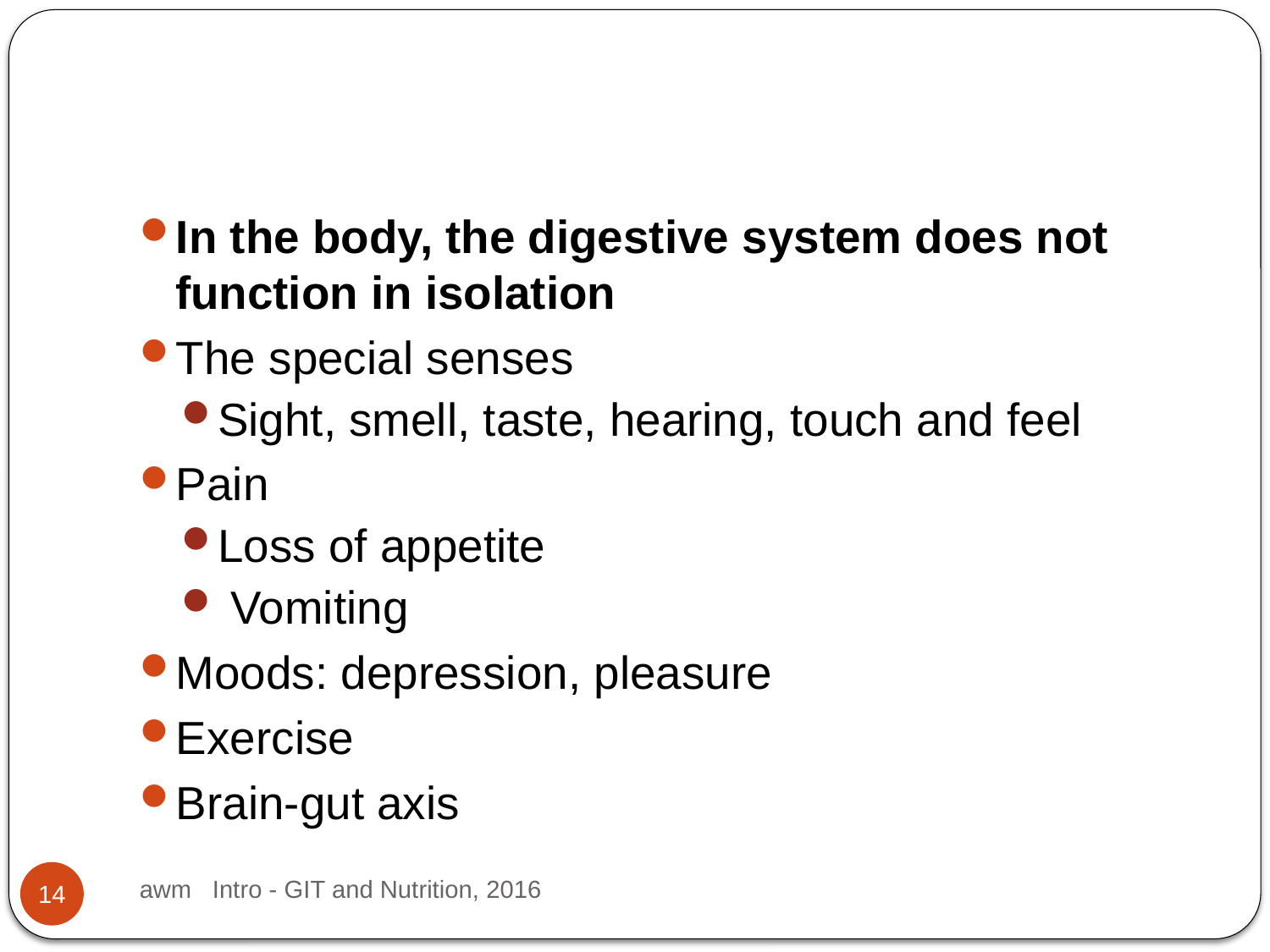

#
In the body, the digestive system does not function in isolation
The special senses
Sight, smell, taste, hearing, touch and feel
Pain
Loss of appetite
 Vomiting
Moods: depression, pleasure
Exercise
Brain-gut axis
awm   Intro - GIT and Nutrition, 2016
14